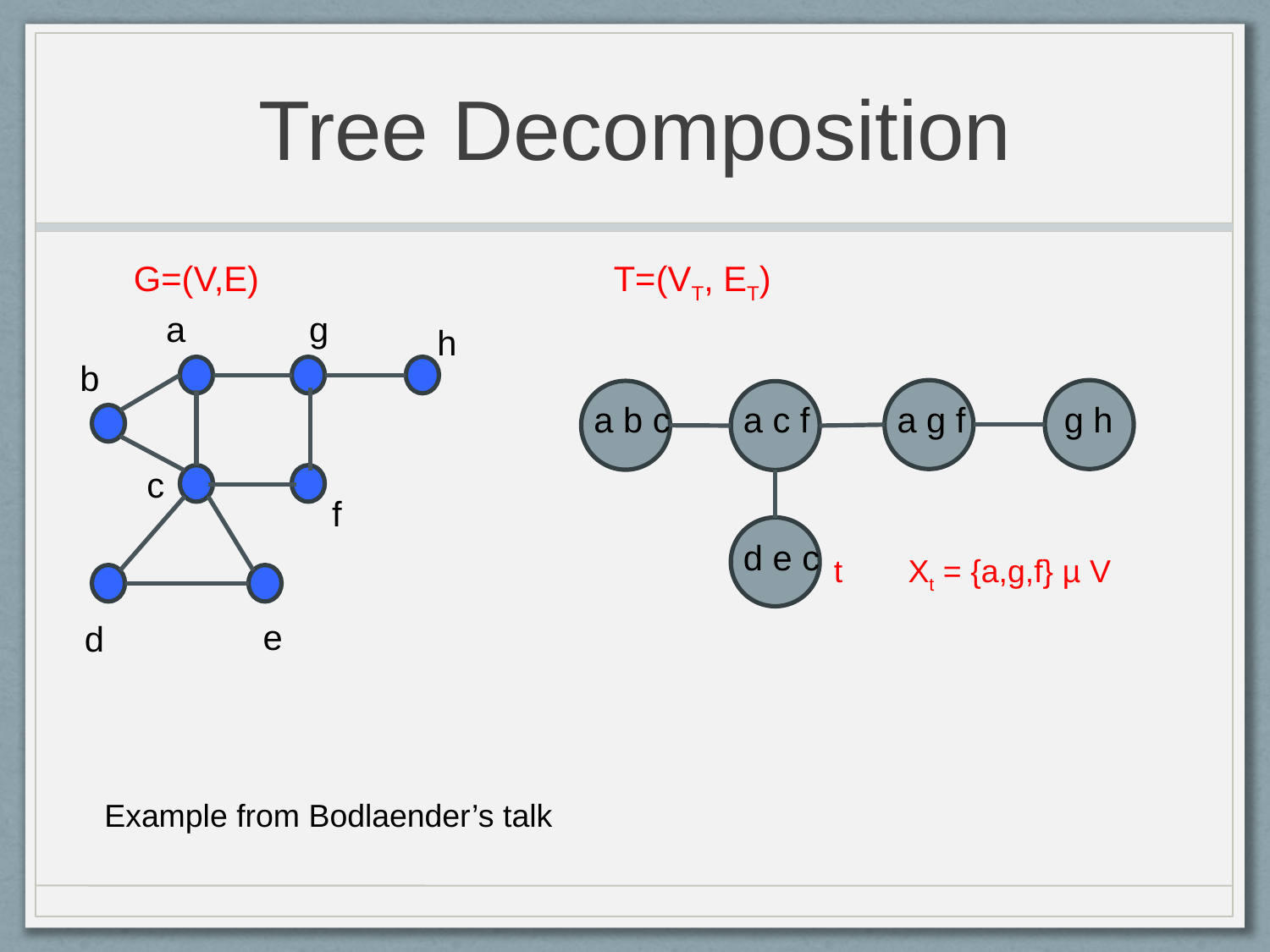

# Tree Decomposition
G=(V,E)
T=(VT, ET)
a
g
h
b

c

f

e
d

a b c
a c f
a g f
g h

d e c
t
Xt = {a,g,f} µ V
Example from Bodlaender’s talk